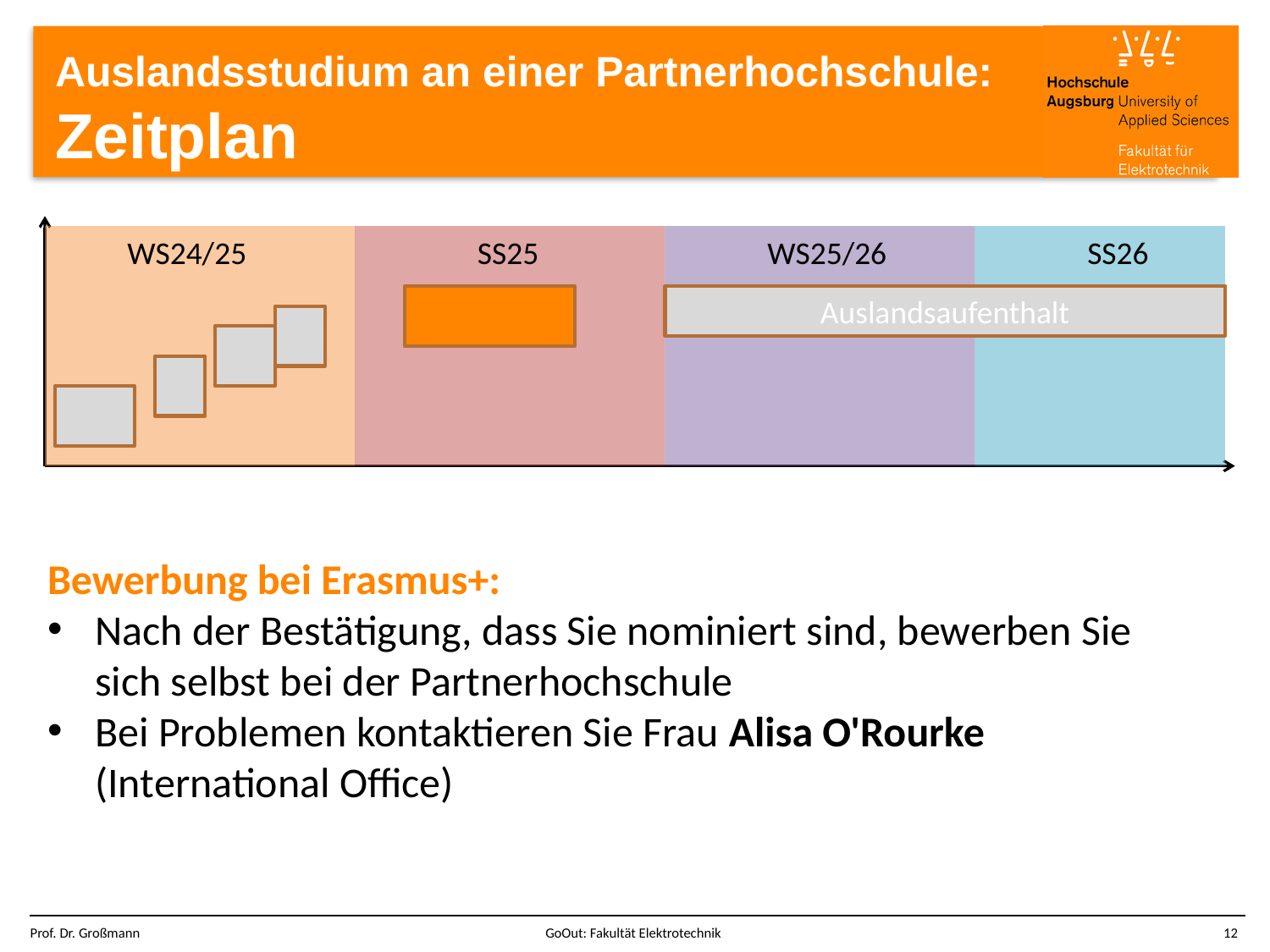

# Auslandsstudium an einer Partnerhochschule: Zeitplan

WS24/25

SS25

WS25/26

SS26

Auslandsaufenthalt

Bewerbung bei Erasmus+:
Nach der Bestätigung, dass Sie nominiert sind, bewerben Sie sich selbst bei der Partnerhochschule
Bei Problemen kontaktieren Sie Frau Alisa O'Rourke (International Office)